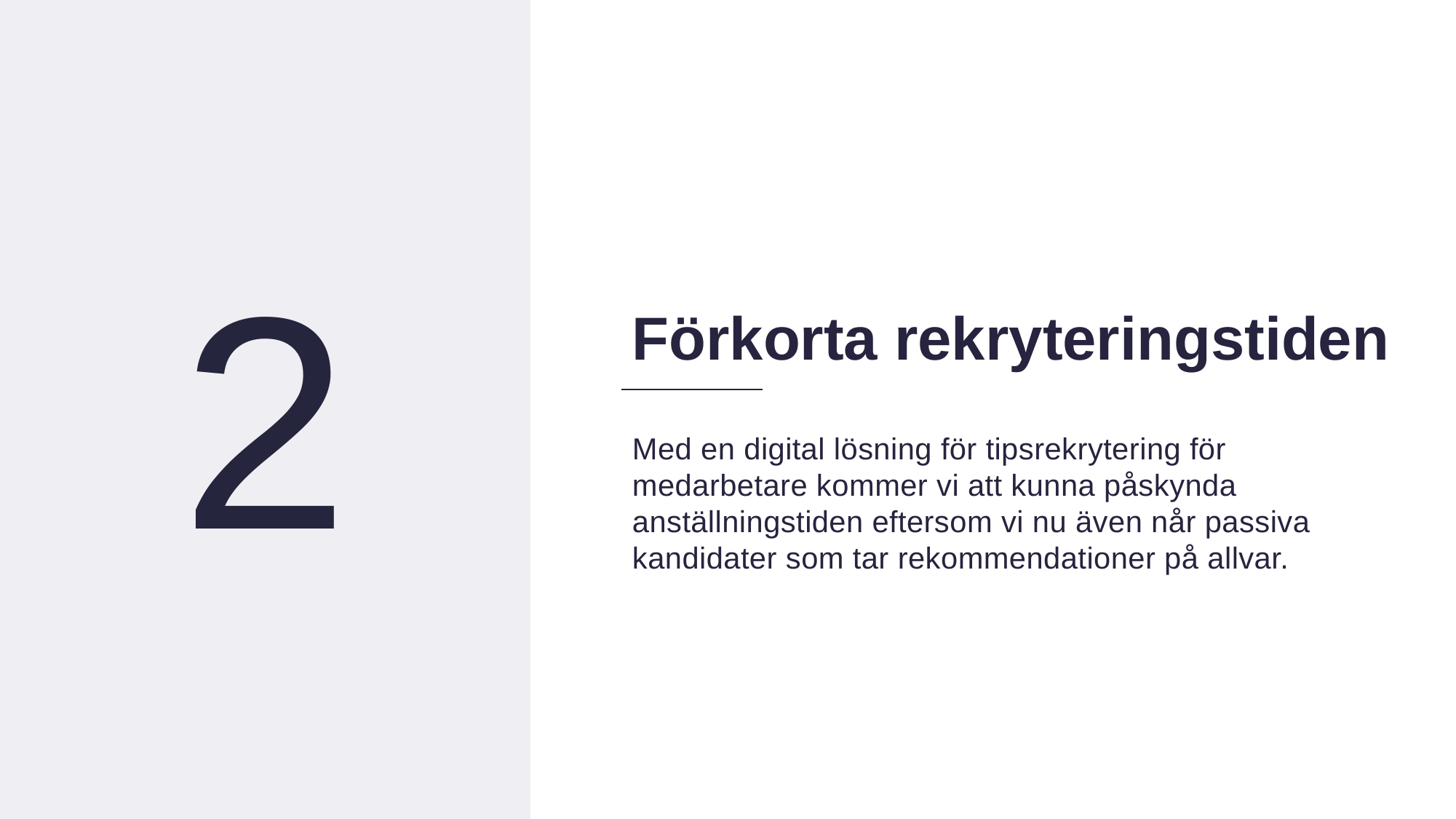

10
2
Förkorta rekryteringstiden

Med en digital lösning för tipsrekrytering för medarbetare kommer vi att kunna påskynda anställningstiden eftersom vi nu även når passiva kandidater som tar rekommendationer på allvar.